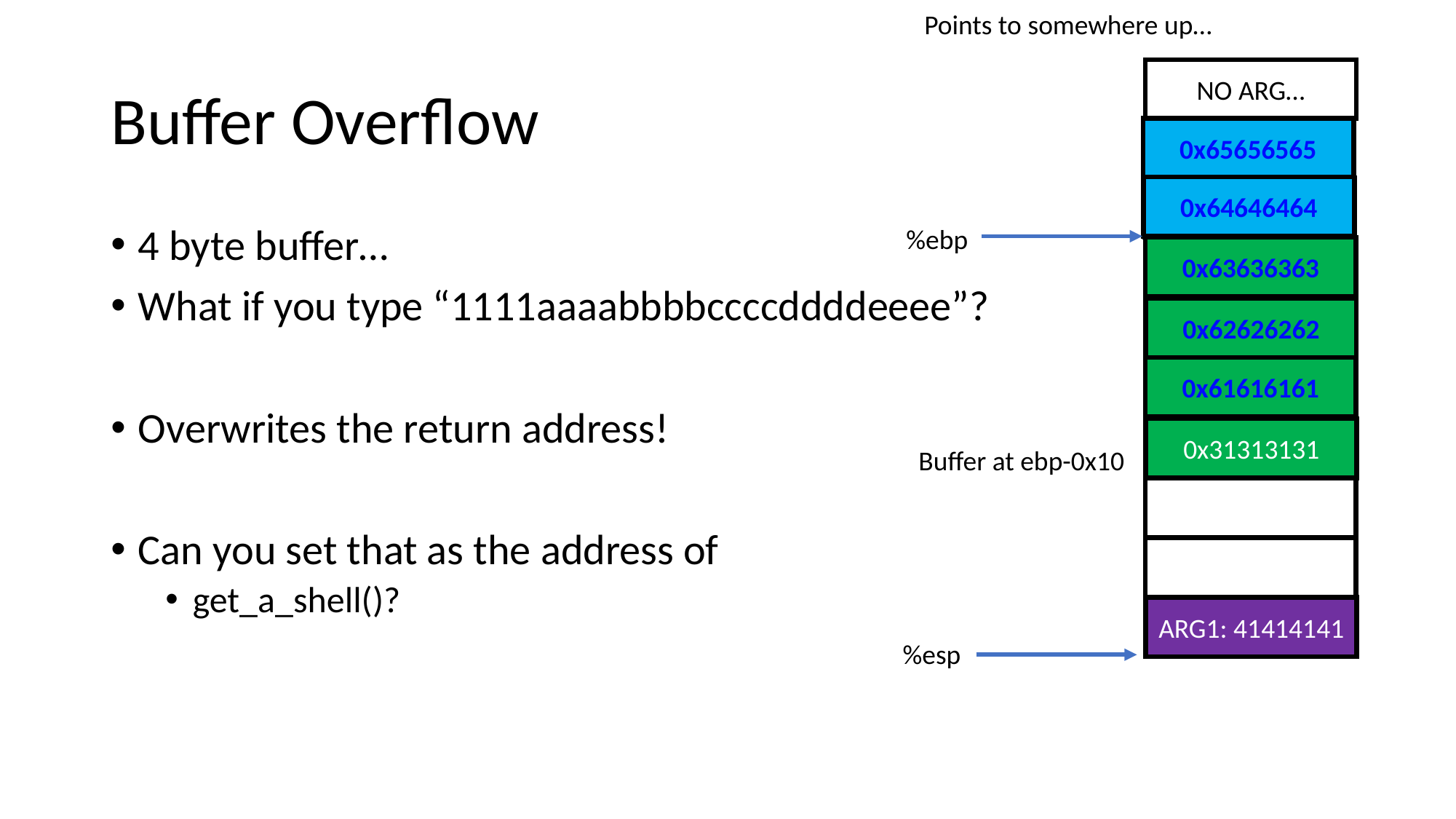

Points to somewhere up…
# Buffer Overflow
NO ARG…

0x65656565
0x64646464

%ebp
4 byte buffer…
What if you type “1111aaaabbbbccccddddeeee”?

Overwrites the return address!

Can you set that as the address of
get_a_shell()?
0x63636363

0x62626262

0x61616161

0x31313131
Buffer at ebp-0x10

ARG1: 41414141

%esp